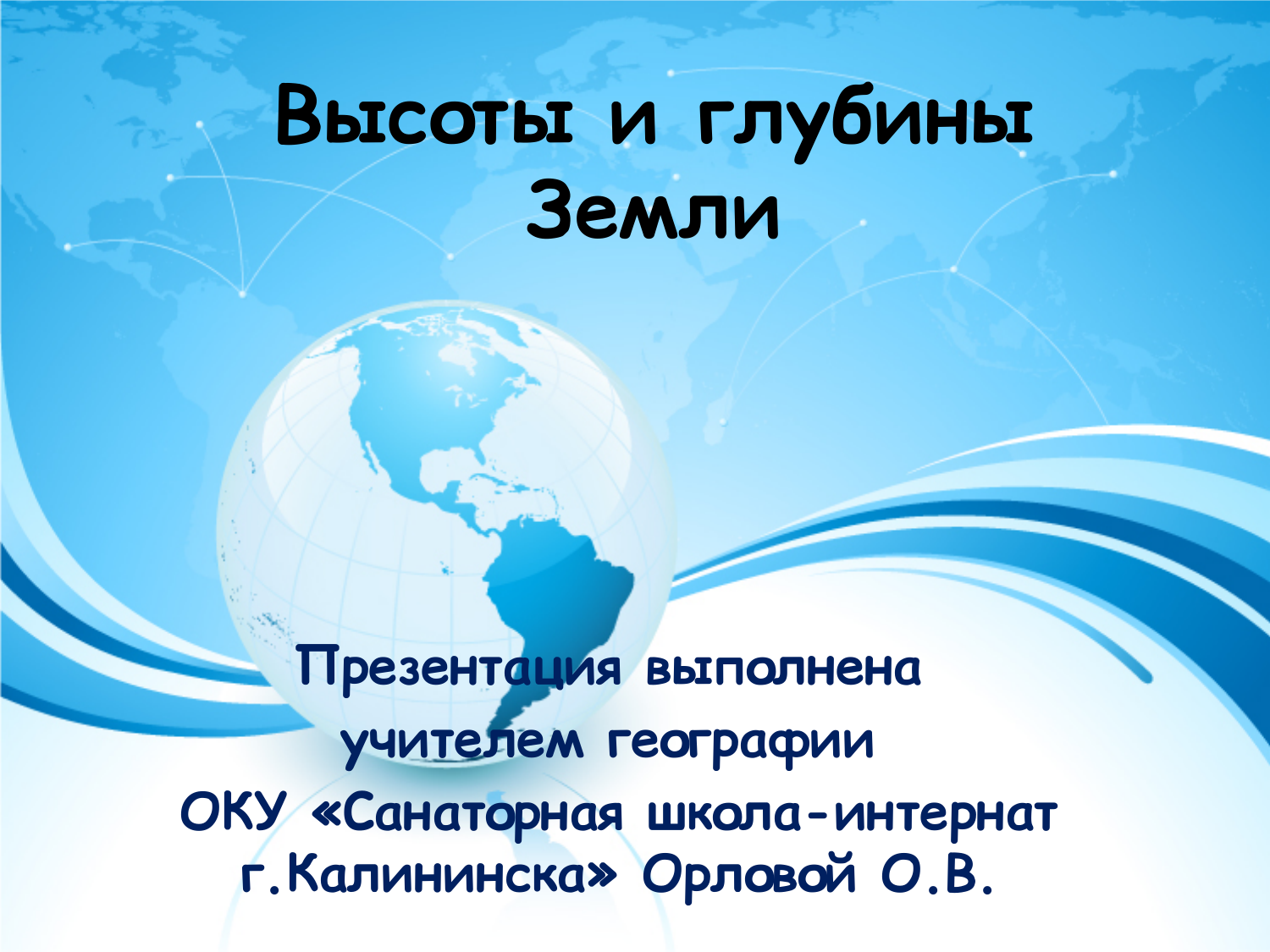

# Высоты и глубины Земли
Презентация выполнена
учителем географии
ОКУ «Санаторная школа-интернат г.Калининска» Орловой О.В.